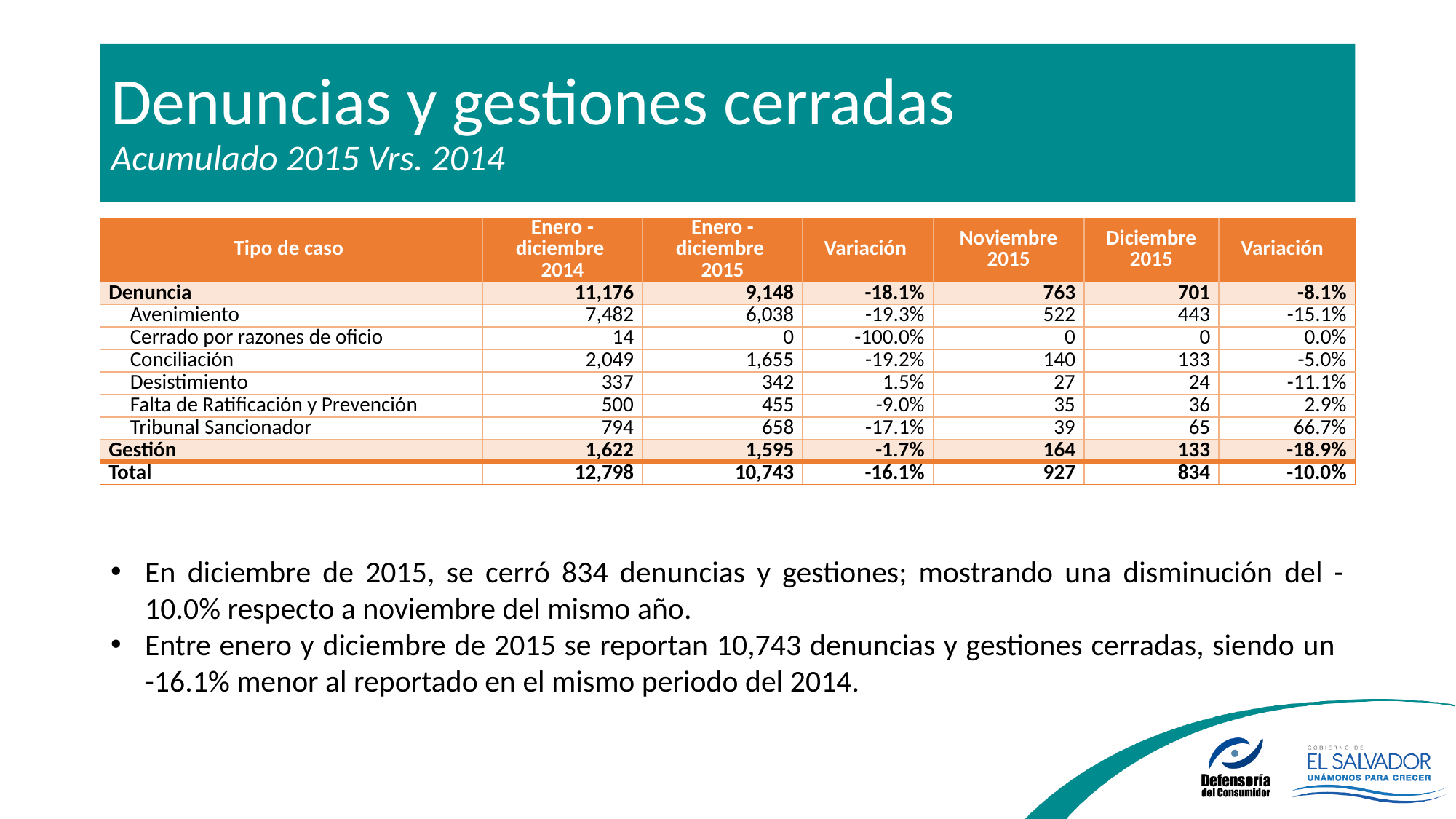

# Denuncias y gestiones cerradas Acumulado 2015 Vrs. 2014
| Tipo de caso | Enero - diciembre 2014 | Enero - diciembre 2015 | Variación | Noviembre 2015 | Diciembre 2015 | Variación |
| --- | --- | --- | --- | --- | --- | --- |
| Denuncia | 11,176 | 9,148 | -18.1% | 763 | 701 | -8.1% |
| Avenimiento | 7,482 | 6,038 | -19.3% | 522 | 443 | -15.1% |
| Cerrado por razones de oficio | 14 | 0 | -100.0% | 0 | 0 | 0.0% |
| Conciliación | 2,049 | 1,655 | -19.2% | 140 | 133 | -5.0% |
| Desistimiento | 337 | 342 | 1.5% | 27 | 24 | -11.1% |
| Falta de Ratificación y Prevención | 500 | 455 | -9.0% | 35 | 36 | 2.9% |
| Tribunal Sancionador | 794 | 658 | -17.1% | 39 | 65 | 66.7% |
| Gestión | 1,622 | 1,595 | -1.7% | 164 | 133 | -18.9% |
| Total | 12,798 | 10,743 | -16.1% | 927 | 834 | -10.0% |
En diciembre de 2015, se cerró 834 denuncias y gestiones; mostrando una disminución del -10.0% respecto a noviembre del mismo año.
Entre enero y diciembre de 2015 se reportan 10,743 denuncias y gestiones cerradas, siendo un
-16.1% menor al reportado en el mismo periodo del 2014.